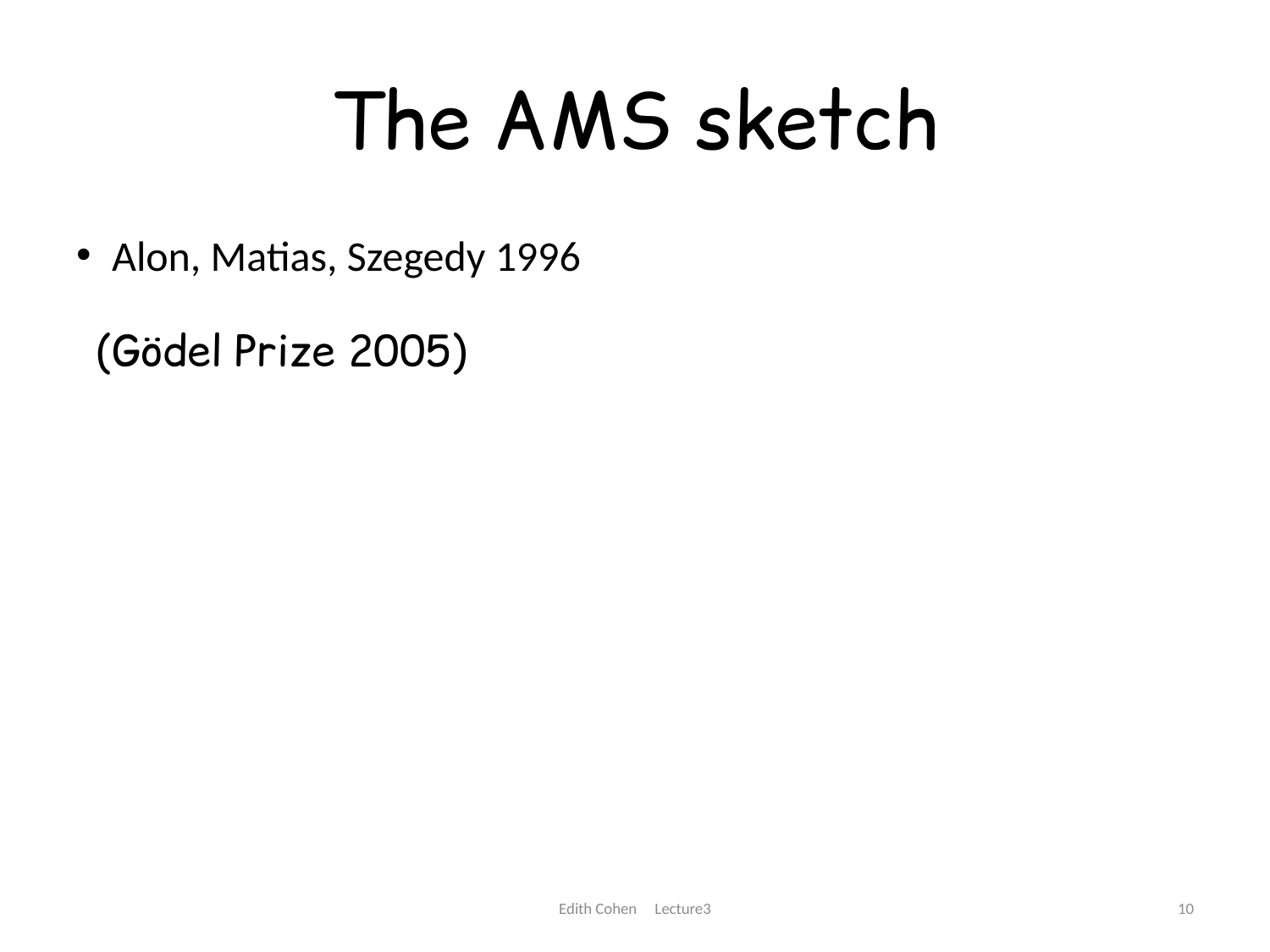

# The AMS sketch
Alon, Matias, Szegedy 1996
(Gödel Prize 2005)
Edith Cohen     Lecture3
10